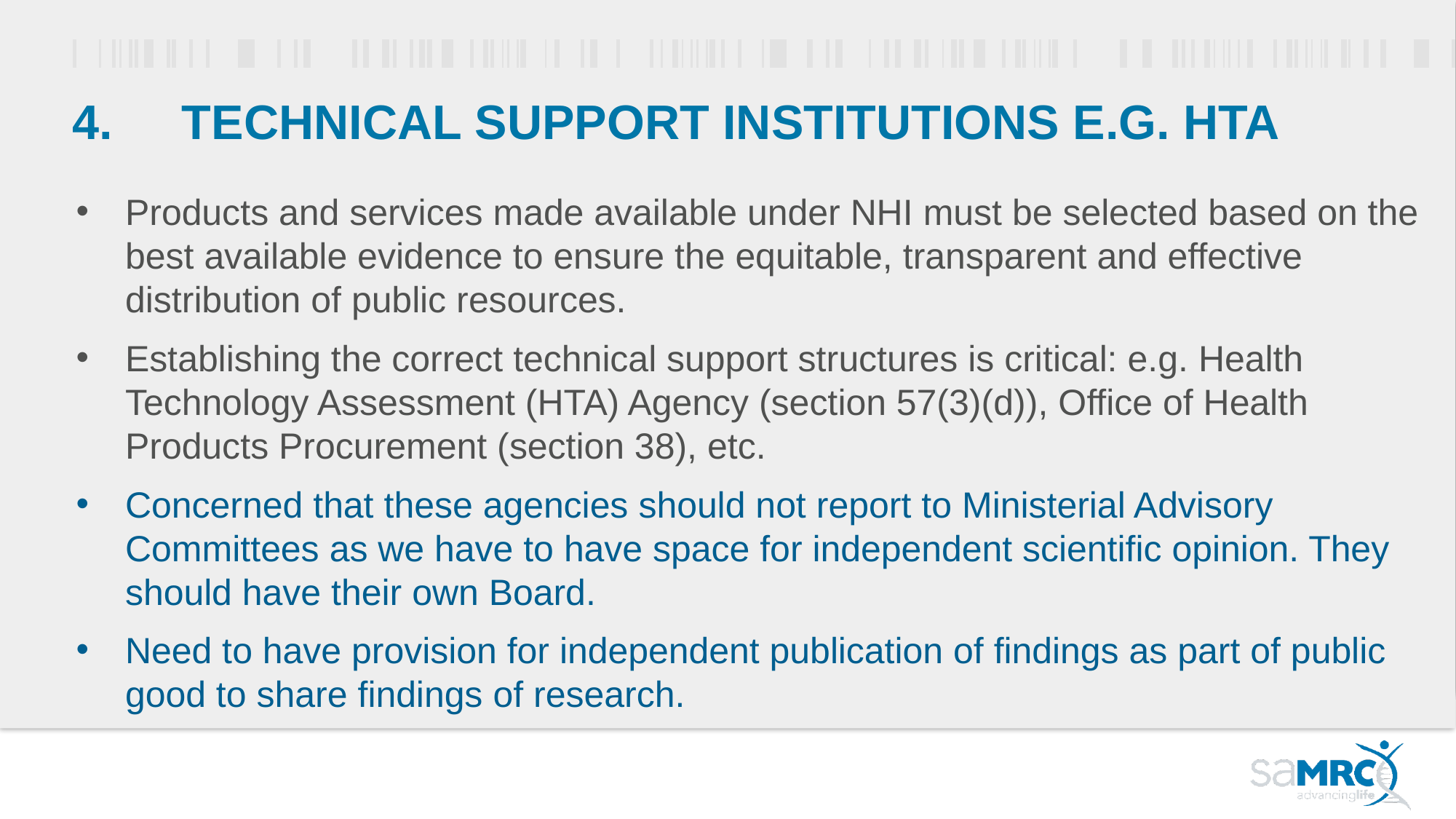

# 4.	Technical support institutions e.g. HTA
Products and services made available under NHI must be selected based on the best available evidence to ensure the equitable, transparent and effective distribution of public resources.
Establishing the correct technical support structures is critical: e.g. Health Technology Assessment (HTA) Agency (section 57(3)(d)), Office of Health Products Procurement (section 38), etc.
Concerned that these agencies should not report to Ministerial Advisory Committees as we have to have space for independent scientific opinion. They should have their own Board.
Need to have provision for independent publication of findings as part of public good to share findings of research.